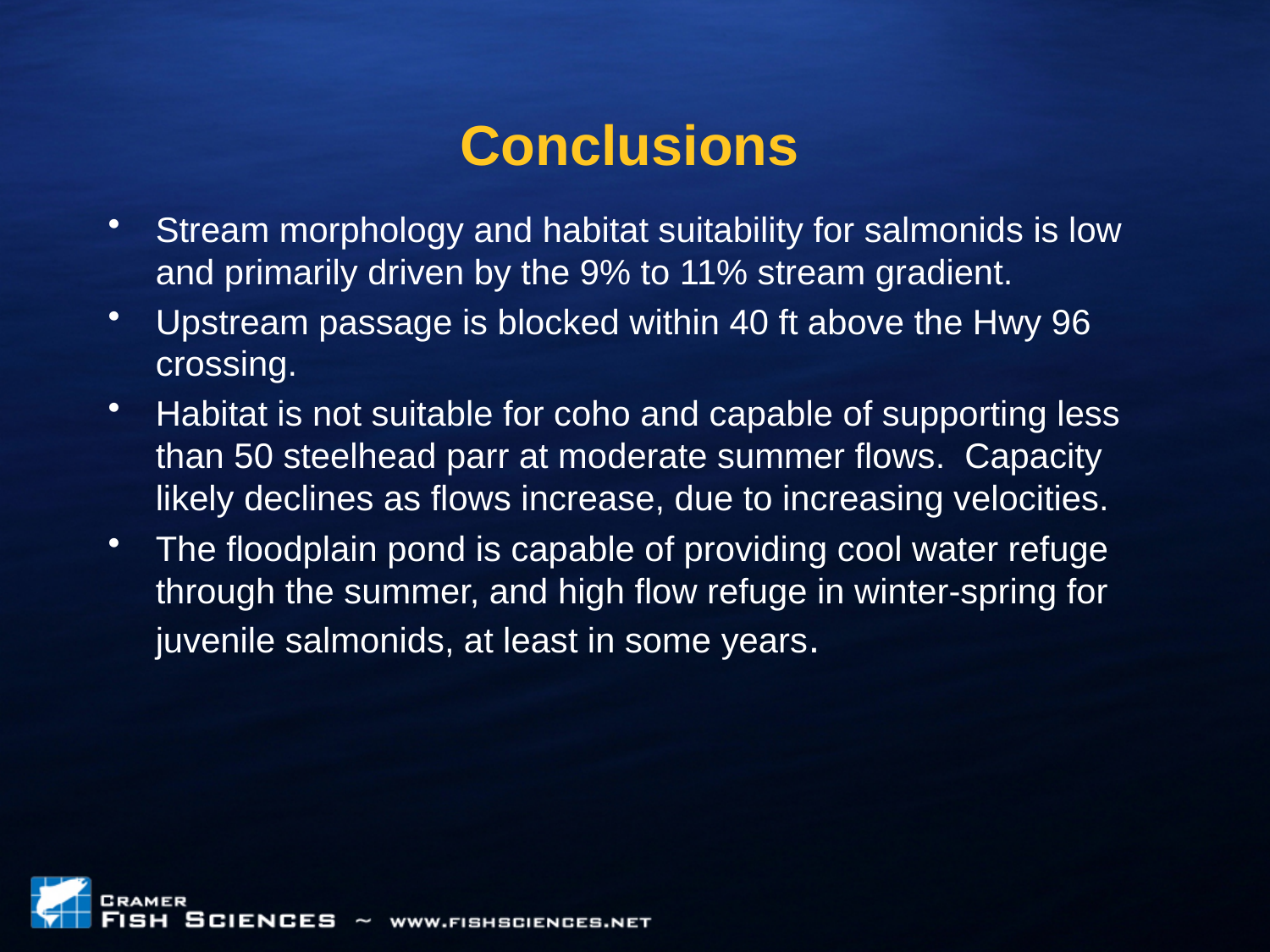

# Conclusions
Stream morphology and habitat suitability for salmonids is low and primarily driven by the 9% to 11% stream gradient.
Upstream passage is blocked within 40 ft above the Hwy 96 crossing.
Habitat is not suitable for coho and capable of supporting less than 50 steelhead parr at moderate summer flows.  Capacity likely declines as flows increase, due to increasing velocities.
The floodplain pond is capable of providing cool water refuge through the summer, and high flow refuge in winter-spring for juvenile salmonids, at least in some years.